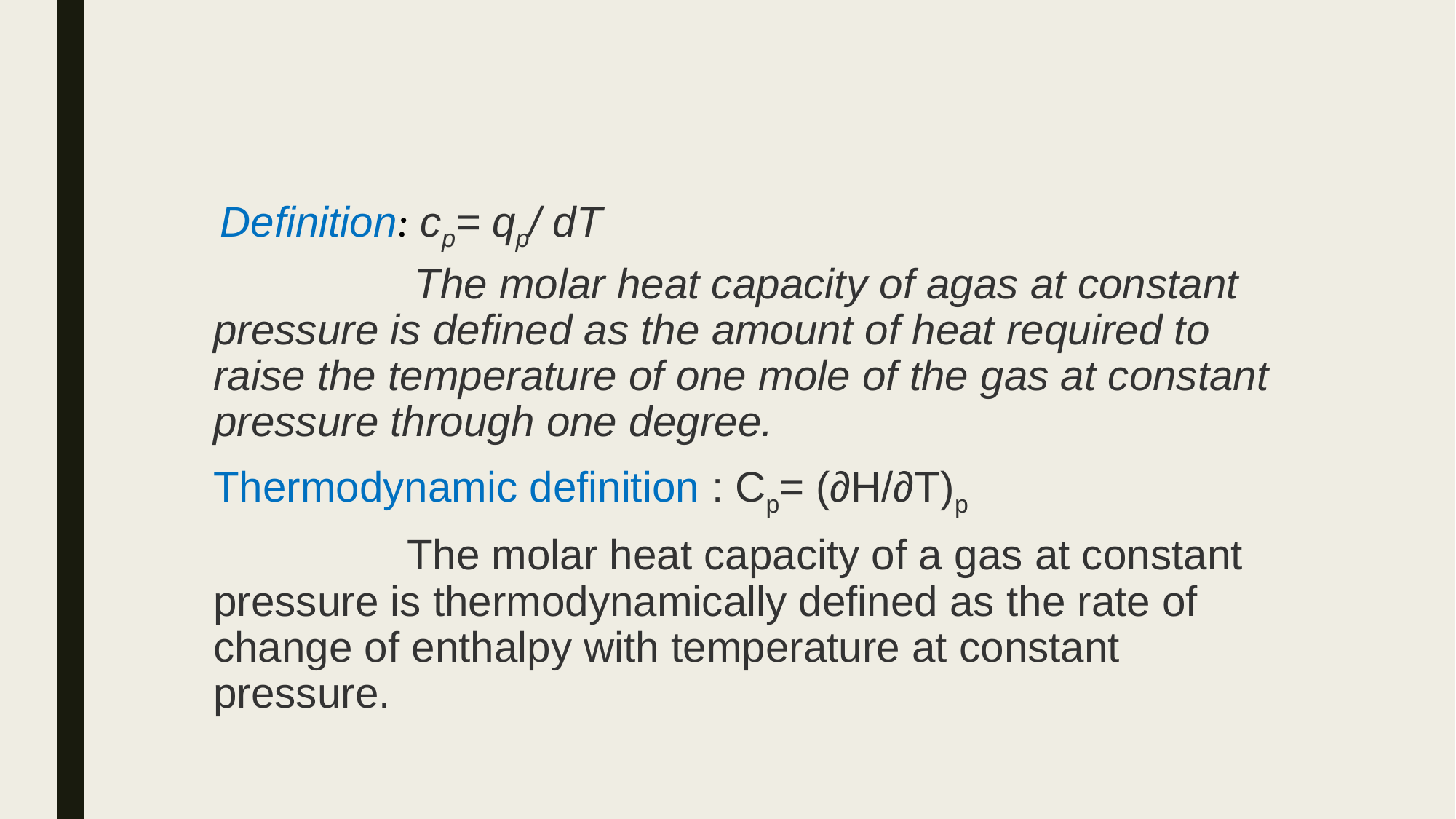

Definition: cp= qp/ dT
                 The molar heat capacity of agas at constant pressure is defined as the amount of heat required to raise the temperature of one mole of the gas at constant pressure through one degree.
Thermodynamic definition : Cp= (∂H/∂T)p
                            The molar heat capacity of a gas at constant pressure is thermodynamically defined as the rate of change of enthalpy with temperature at constant pressure.